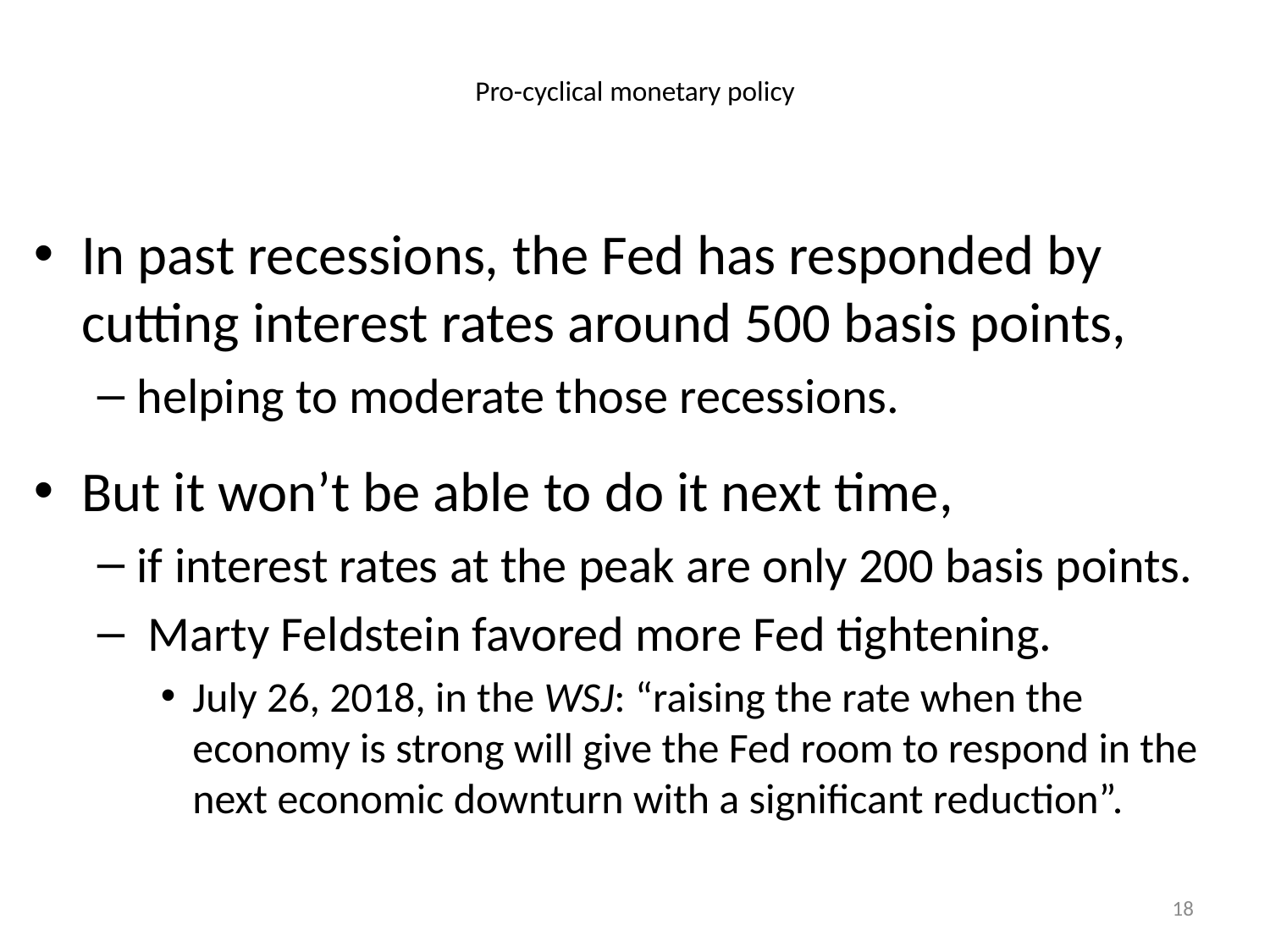

# Pro-cyclical monetary policy

In past recessions, the Fed has responded by
cutting interest rates around 500 basis points,
helping to moderate those recessions.
But it won’t be able to do it next time,
if interest rates at the peak are only 200 basis points.
 Marty Feldstein favored more Fed tightening.
July 26, 2018, in the WSJ: “raising the rate when the economy is strong will give the Fed room to respond in the next economic downturn with a significant reduction”.
18